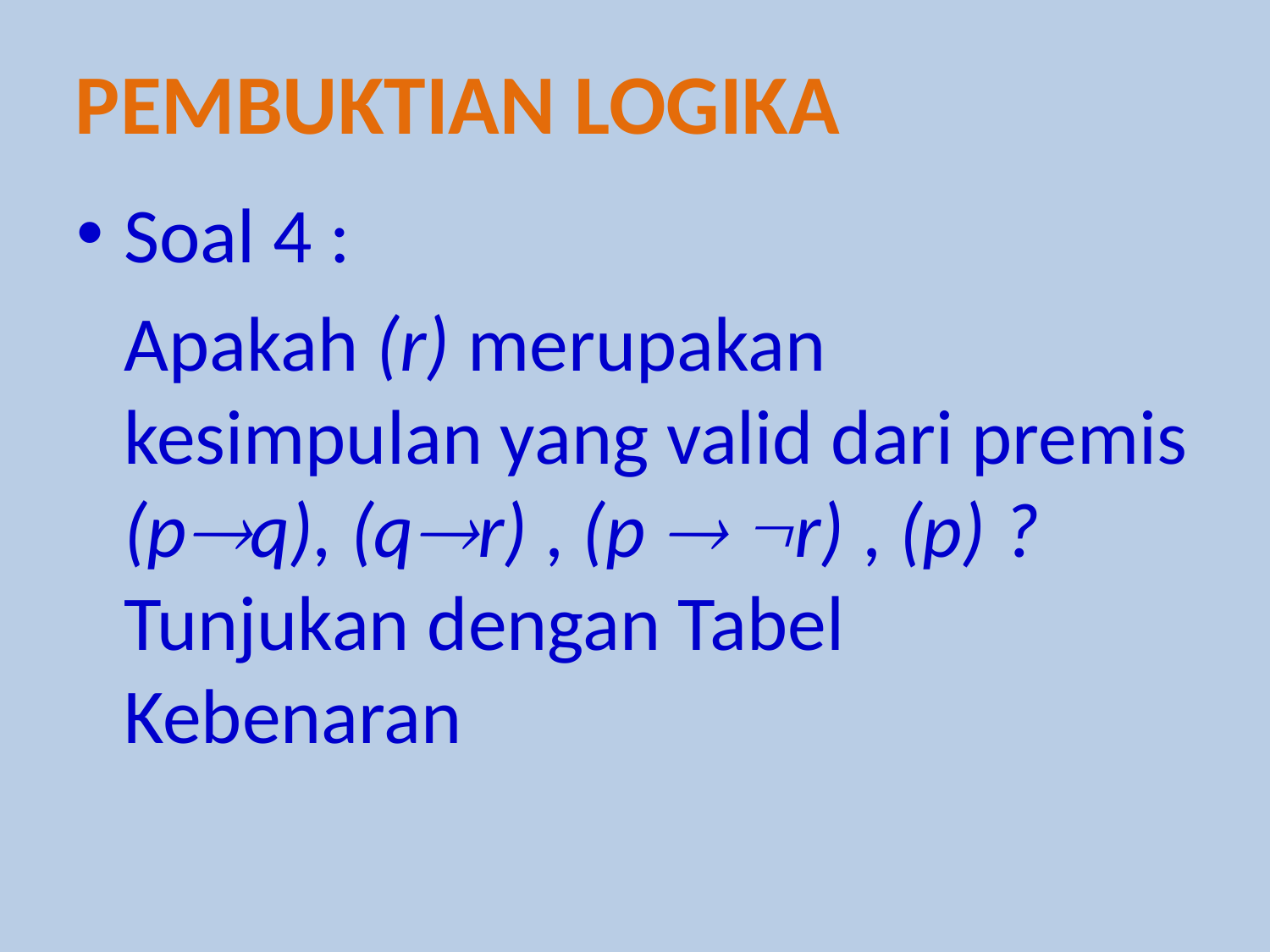

Pembuktian logika
Soal 4 :
	Apakah (r) merupakan kesimpulan yang valid dari premis (p→q), (q→r) , (p → ¬r) , (p) ? Tunjukan dengan Tabel Kebenaran